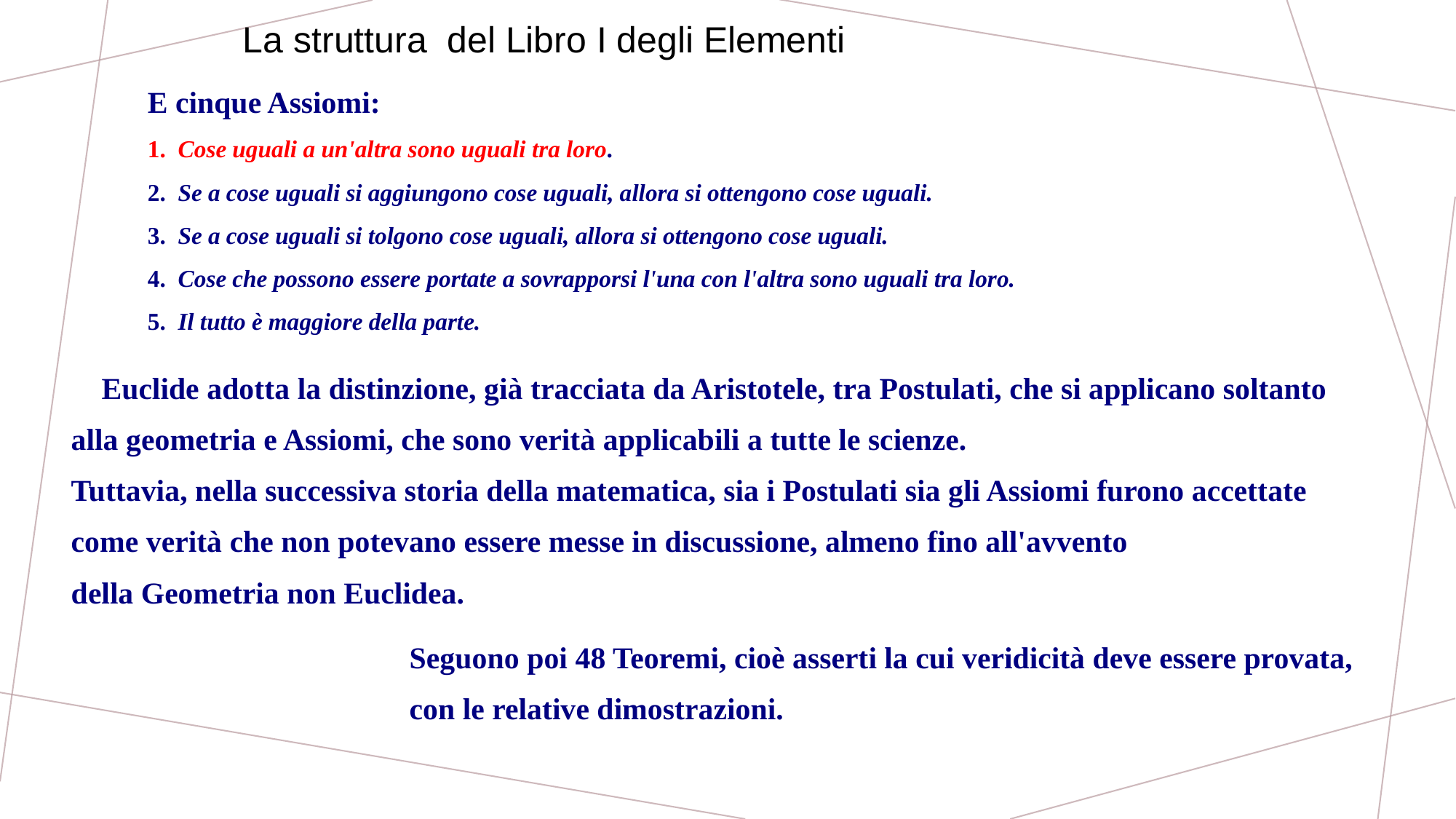

La struttura  del Libro I degli Elementi
E cinque Assiomi:
1.  Cose uguali a un'altra sono uguali tra loro.
2.  Se a cose uguali si aggiungono cose uguali, allora si ottengono cose uguali.
3.  Se a cose uguali si tolgono cose uguali, allora si ottengono cose uguali.
4.  Cose che possono essere portate a sovrapporsi l'una con l'altra sono uguali tra loro.
5.  Il tutto è maggiore della parte.
    Euclide adotta la distinzione, già tracciata da Aristotele, tra Postulati, che si applicano soltanto
alla geometria e Assiomi, che sono verità applicabili a tutte le scienze.
Tuttavia, nella successiva storia della matematica, sia i Postulati sia gli Assiomi furono accettate
come verità che non potevano essere messe in discussione, almeno fino all'avvento
della Geometria non Euclidea.
Seguono poi 48 Teoremi, cioè asserti la cui veridicità deve essere provata,
con le relative dimostrazioni.